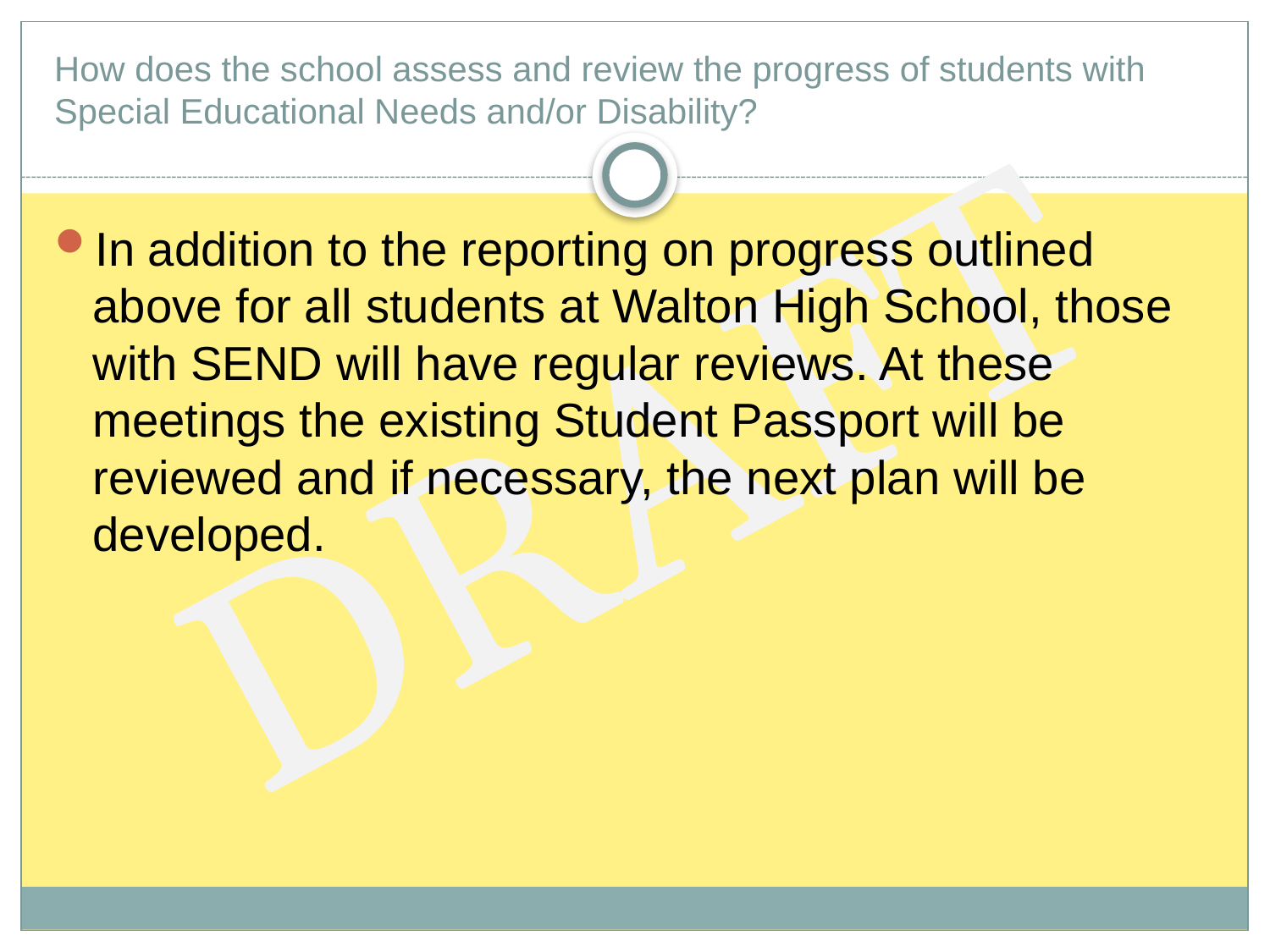

# How does the school assess and review the progress of students with Special Educational Needs and/or Disability?
In addition to the reporting on progress outlined above for all students at Walton High School, those with SEND will have regular reviews. At these meetings the existing Student Passport will be reviewed and if necessary, the next plan will be developed.